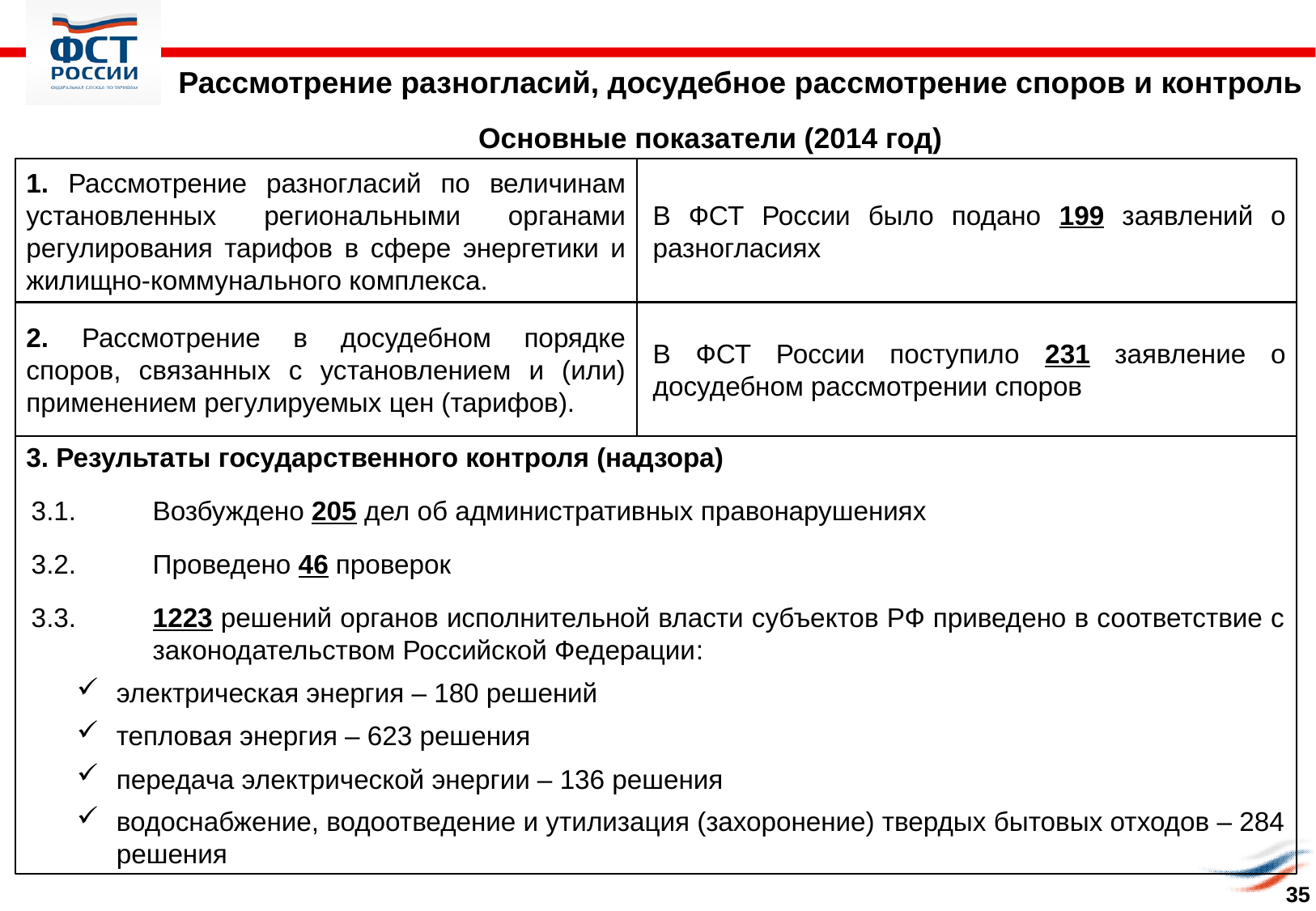

Рассмотрение разногласий, досудебное рассмотрение споров и контроль
Основные показатели (2014 год)
1. Рассмотрение разногласий по величинам установленных региональными органами регулирования тарифов в сфере энергетики и жилищно-коммунального комплекса.
В ФСТ России было подано 199 заявлений о разногласиях
2. Рассмотрение в досудебном порядке споров, связанных с установлением и (или) применением регулируемых цен (тарифов).
В ФСТ России поступило 231 заявление о досудебном рассмотрении споров
3. Результаты государственного контроля (надзора)
3.1.	Возбуждено 205 дел об административных правонарушениях
3.2.	Проведено 46 проверок
3.3.	1223 решений органов исполнительной власти субъектов РФ приведено в соответствие с 	законодательством Российской Федерации:
электрическая энергия – 180 решений
тепловая энергия – 623 решения
передача электрической энергии – 136 решения
водоснабжение, водоотведение и утилизация (захоронение) твердых бытовых отходов – 284 решения
35